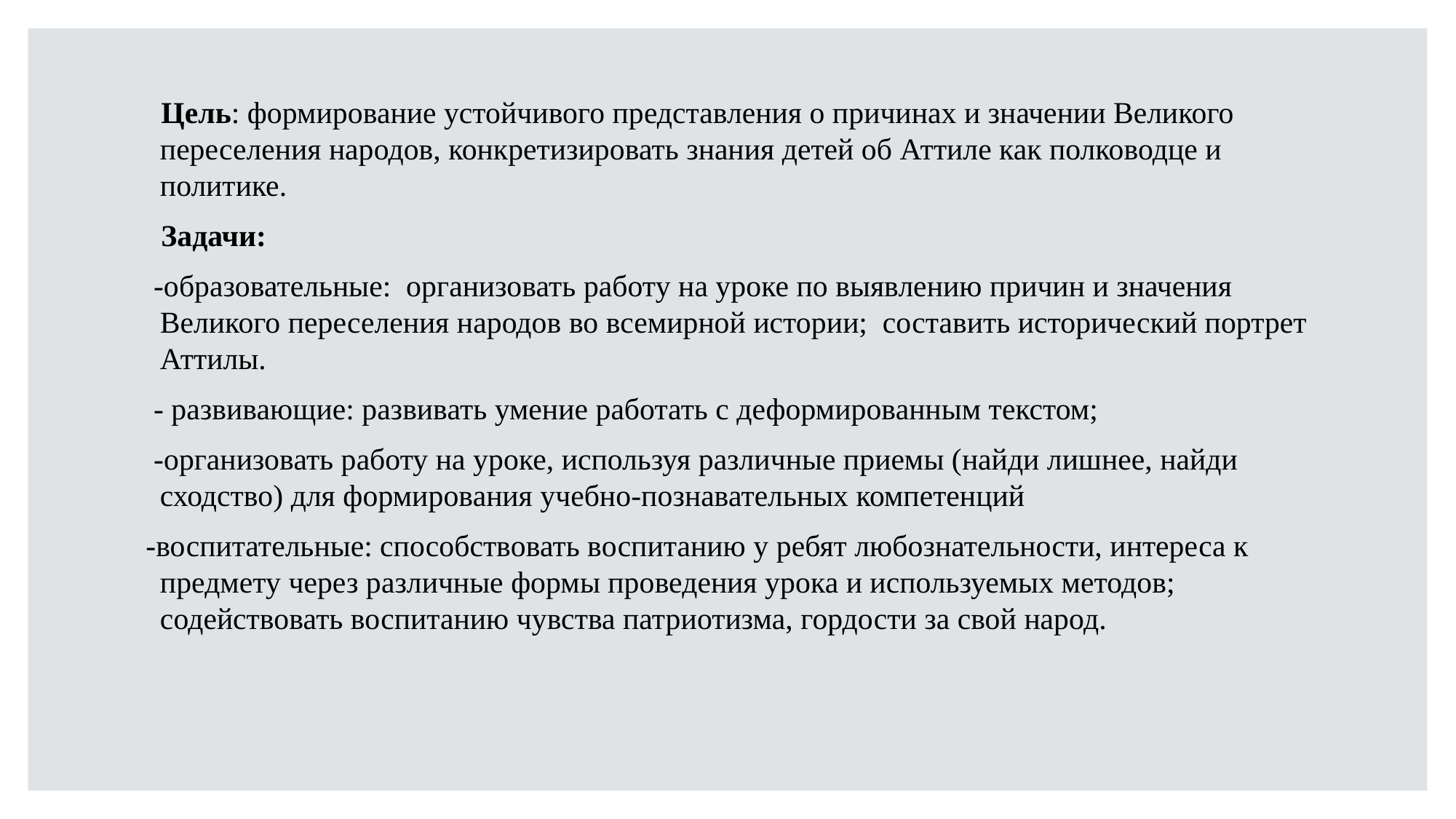

Цель: формирование устойчивого представления о причинах и значении Великого переселения народов, конкретизировать знания детей об Аттиле как полководце и политике.
   Задачи:
  -образовательные:  организовать работу на уроке по выявлению причин и значения Великого переселения народов во всемирной истории;  составить исторический портрет Аттилы.
  - развивающие: развивать умение работать с деформированным текстом;
  -организовать работу на уроке, используя различные приемы (найди лишнее, найди сходство) для формирования учебно-познавательных компетенций
 -воспитательные: способствовать воспитанию у ребят любознательности, интереса к предмету через различные формы проведения урока и используемых методов; cодействовать воспитанию чувства патриотизма, гордости за свой народ.